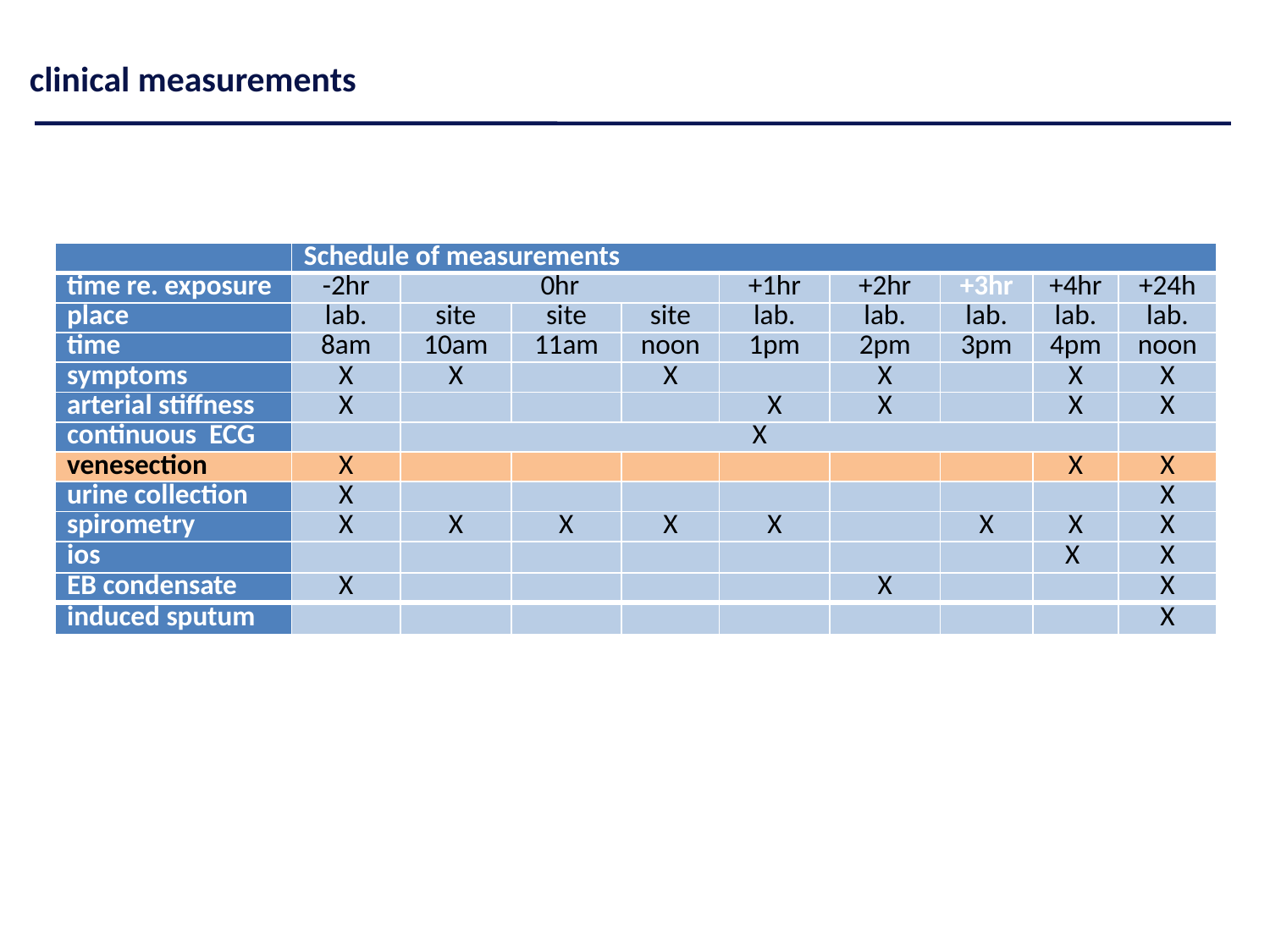

clinical measurements

|  | Schedule of measurements |  |  |  |  |  |  |  |  |
| --- | --- | --- | --- | --- | --- | --- | --- | --- | --- |
| time re. exposure | -2hr | 0hr |  |  | +1hr | +2hr | +3hr | +4hr | +24h |
| place | lab. | site | site | site | lab. | lab. | lab. | lab. | lab. |
| time | 8am | 10am | 11am | noon | 1pm | 2pm | 3pm | 4pm | noon |
| symptoms | X | X |  | X |  | X |  | X | X |
| arterial stiffness | X |  |  |  | X | X |  | X | X |
| continuous ECG |  | X |  |  |  |  |  |  |  |
| venesection | X |  |  |  |  |  |  | X | X |
| urine collection | X |  |  |  |  |  |  |  | X |
| spirometry | X | X | X | X | X |  | X | X | X |
| ios |  |  |  |  |  |  |  | X | X |
| EB condensate | X |  |  |  |  | X |  |  | X |
| induced sputum |  |  |  |  |  |  |  |  | X |